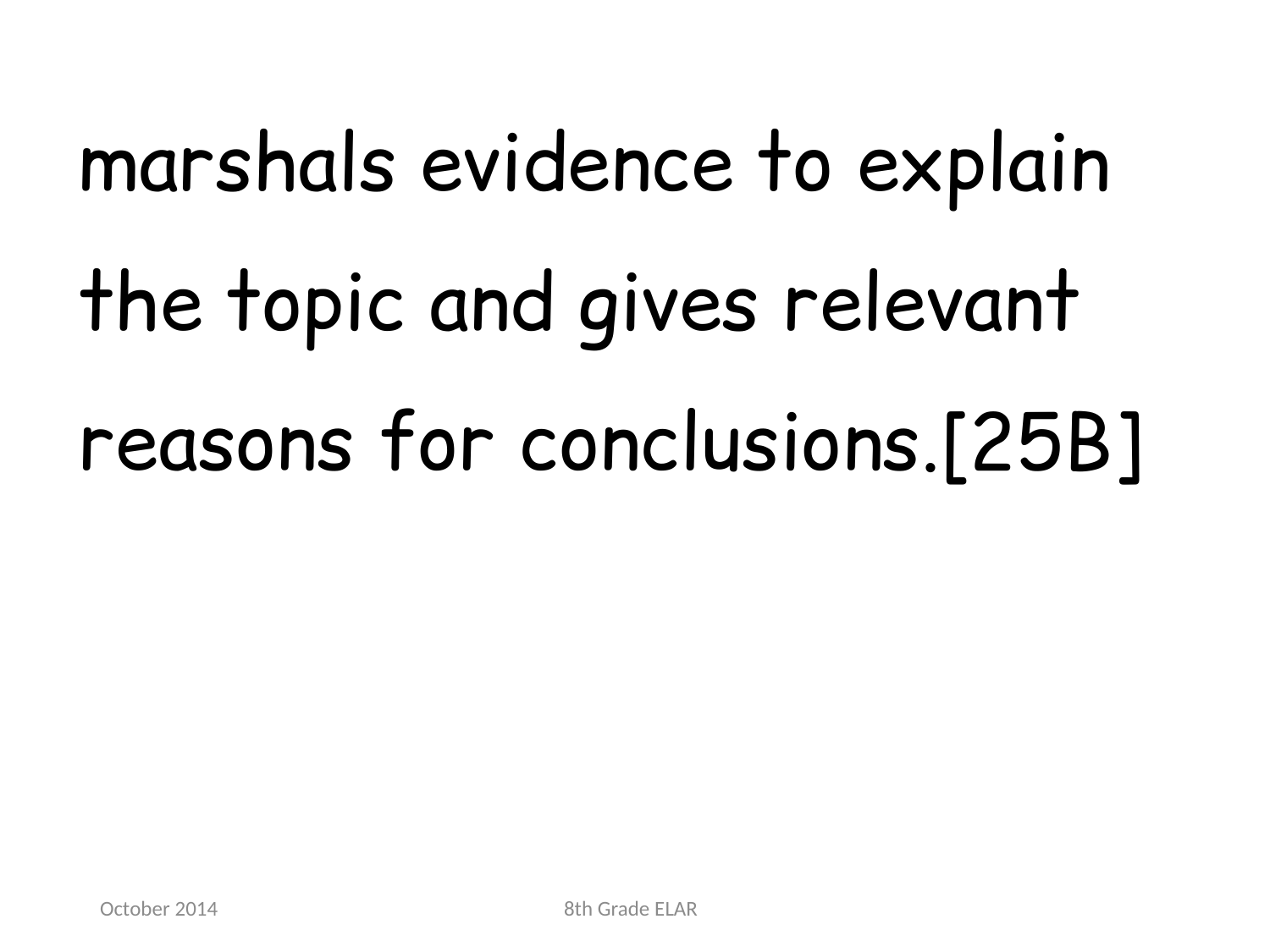

marshals evidence to explain the topic and gives relevant reasons for conclusions.[25B]

October 2014
8th Grade ELAR